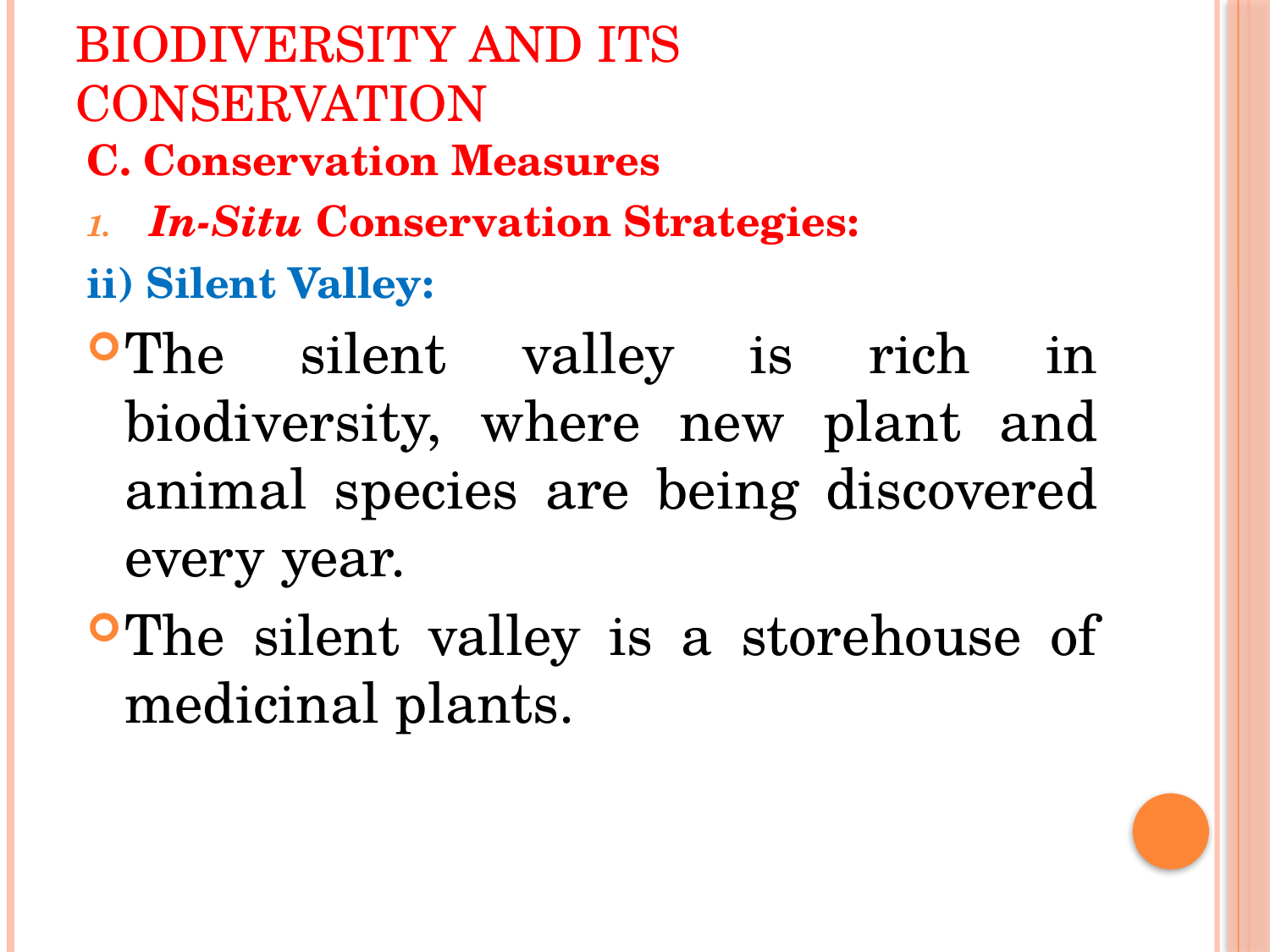

# Biodiversity and its Conservation
C. Conservation Measures
In-Situ Conservation Strategies:
ii) Silent Valley:
The silent valley is rich in biodiversity, where new plant and animal species are being discovered every year.
The silent valley is a storehouse of medicinal plants.